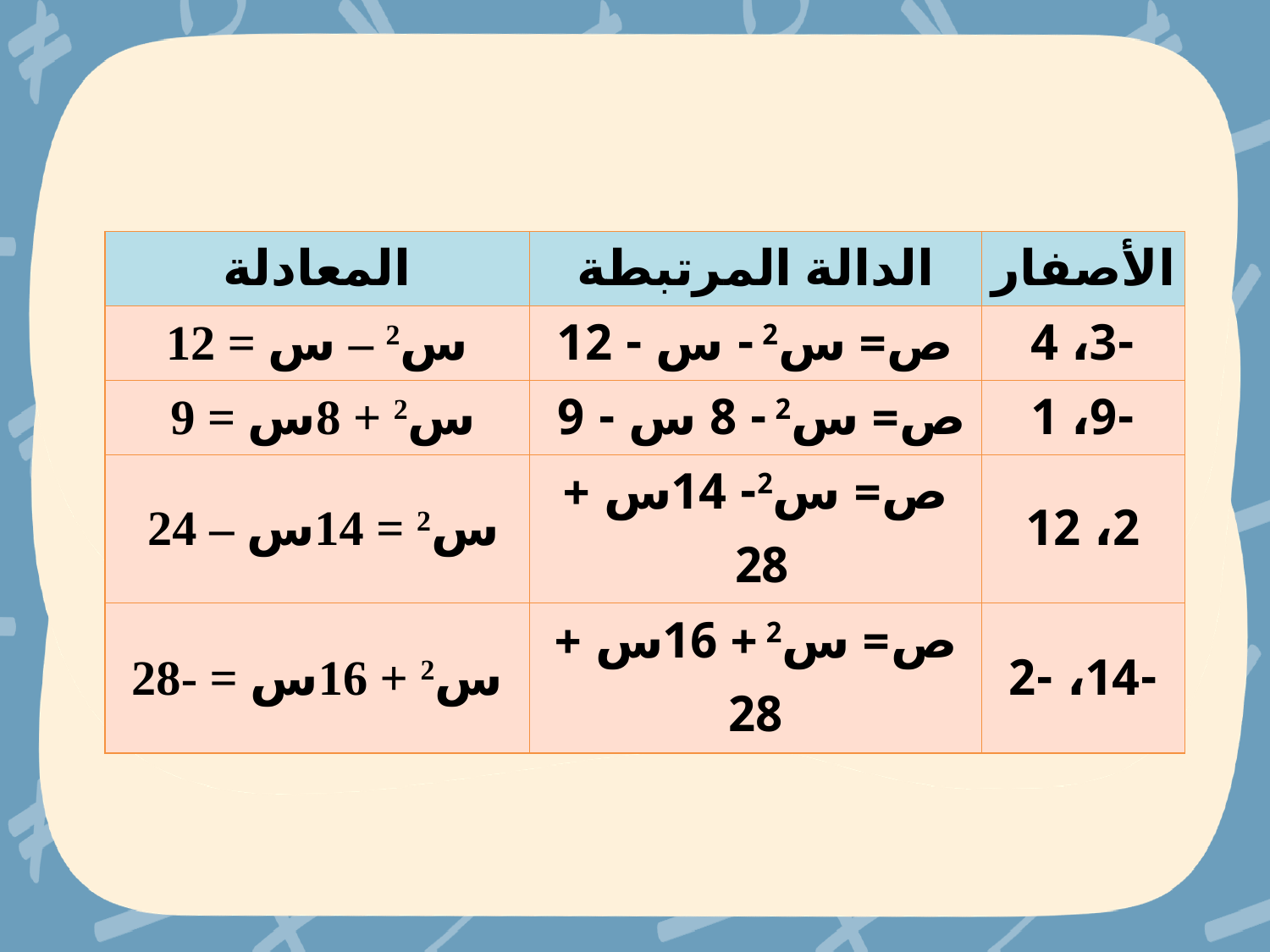

| المعادلة | الدالة المرتبطة | الأصفار |
| --- | --- | --- |
| س2 – س = 12 | ص= س2 - س - 12 | -3، 4 |
| س2 + 8س = 9 | ص= س2 - 8 س - 9 | -9، 1 |
| س2 = 14س – 24 | ص= س2- 14س + 28 | 2، 12 |
| س2 + 16س = -28 | ص= س2 + 16س + 28 | -14، -2 |